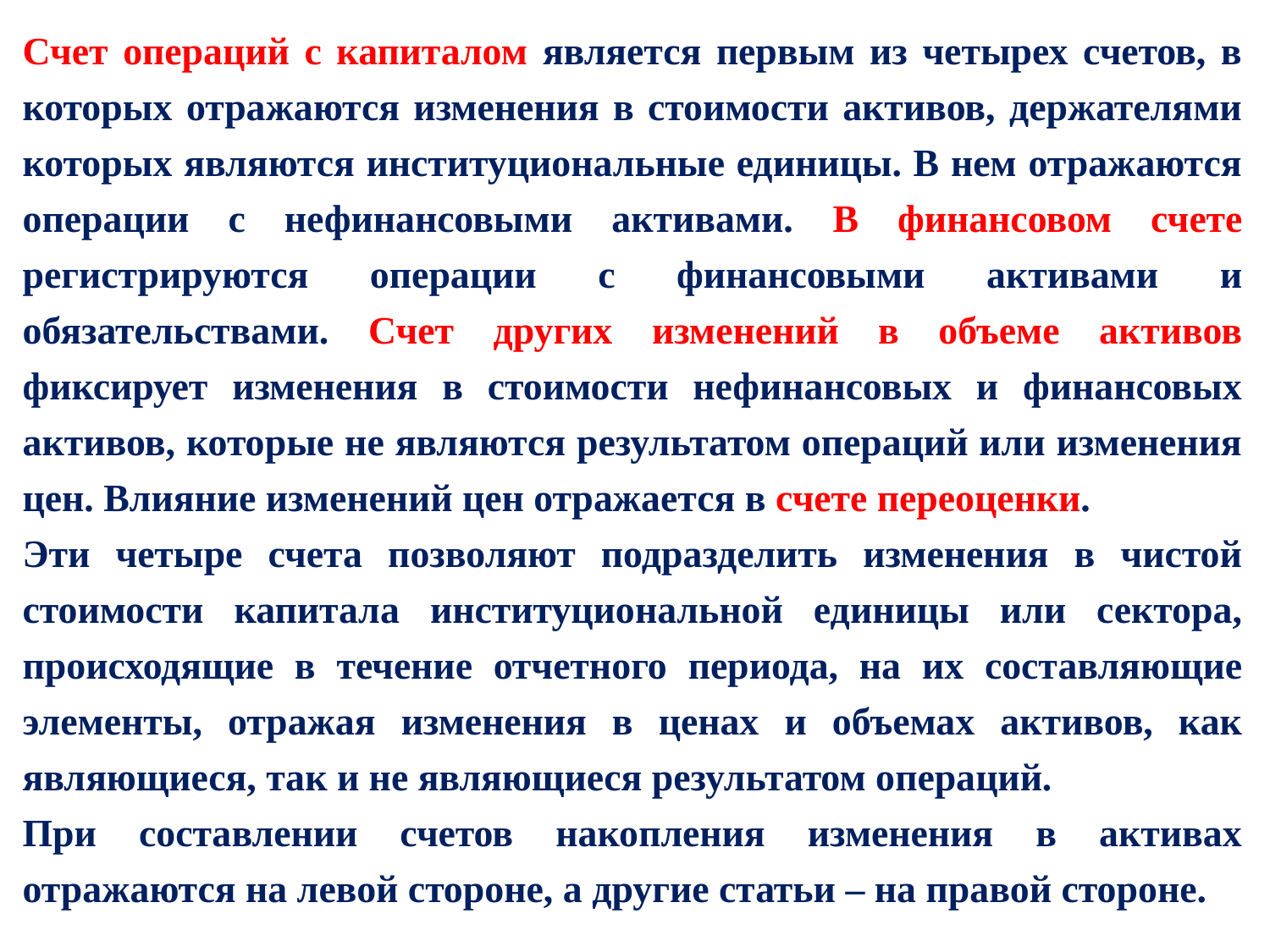

Счет операций с капиталом является первым из четырех счетов, в которых отражаются изменения в стоимости активов, держателями которых являются институциональные единицы. В нем отражаются операции с нефинансовыми активами. В финансовом счете регистрируются операции с финансовыми активами и обязательствами. Счет других изменений в объеме активов фиксирует изменения в стоимости нефинансовых и финансовых активов, которые не являются результатом операций или изменения цен. Влияние изменений цен отражается в счете переоценки.
Эти четыре счета позволяют подразделить изменения в чистой стоимости капитала институциональной единицы или сектора, происходящие в течение отчетного периода, на их составляющие элементы, отражая изменения в ценах и объемах активов, как являющиеся, так и не являющиеся результатом операций.
При составлении счетов накопления изменения в активах отражаются на левой стороне, а другие статьи – на правой стороне.